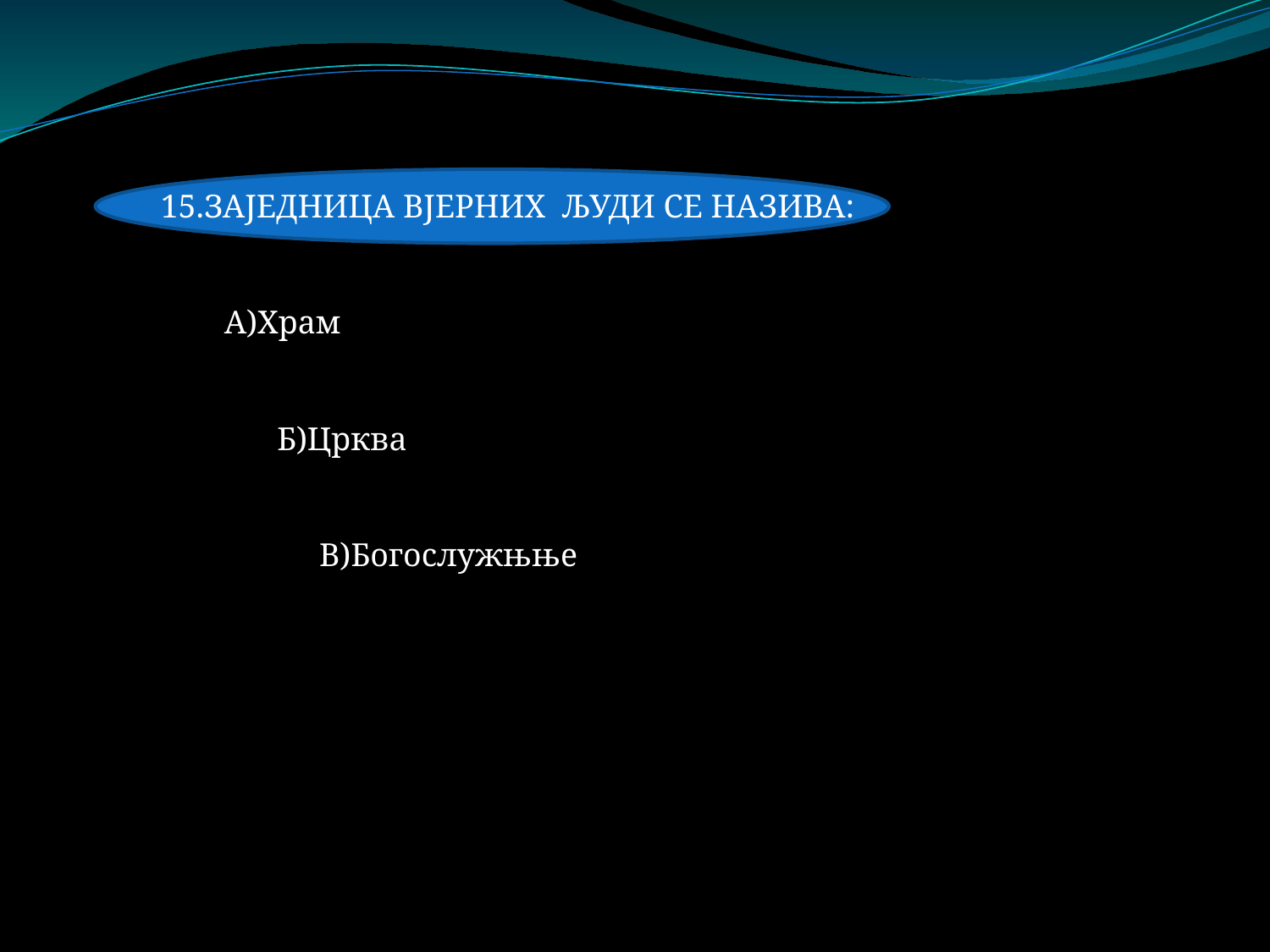

15.ЗАЈЕДНИЦА ВЈЕРНИХ  ЉУДИ СЕ НАЗИВА:
А)Храм
Б)Црква
В)Богослужњње